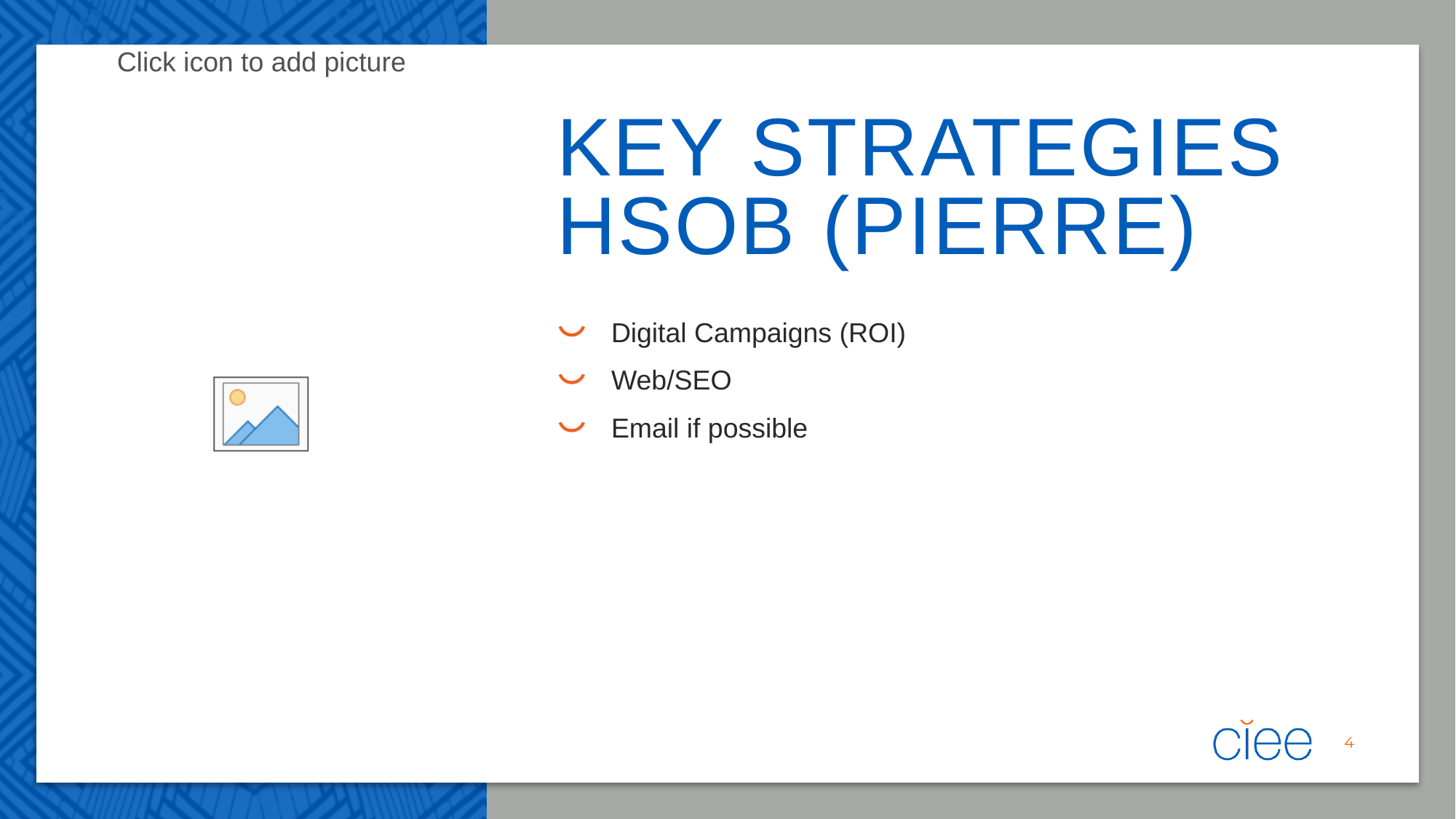

# Key Strategies HSOB (pierre)
Digital Campaigns (ROI)
Web/SEO
Email if possible
4